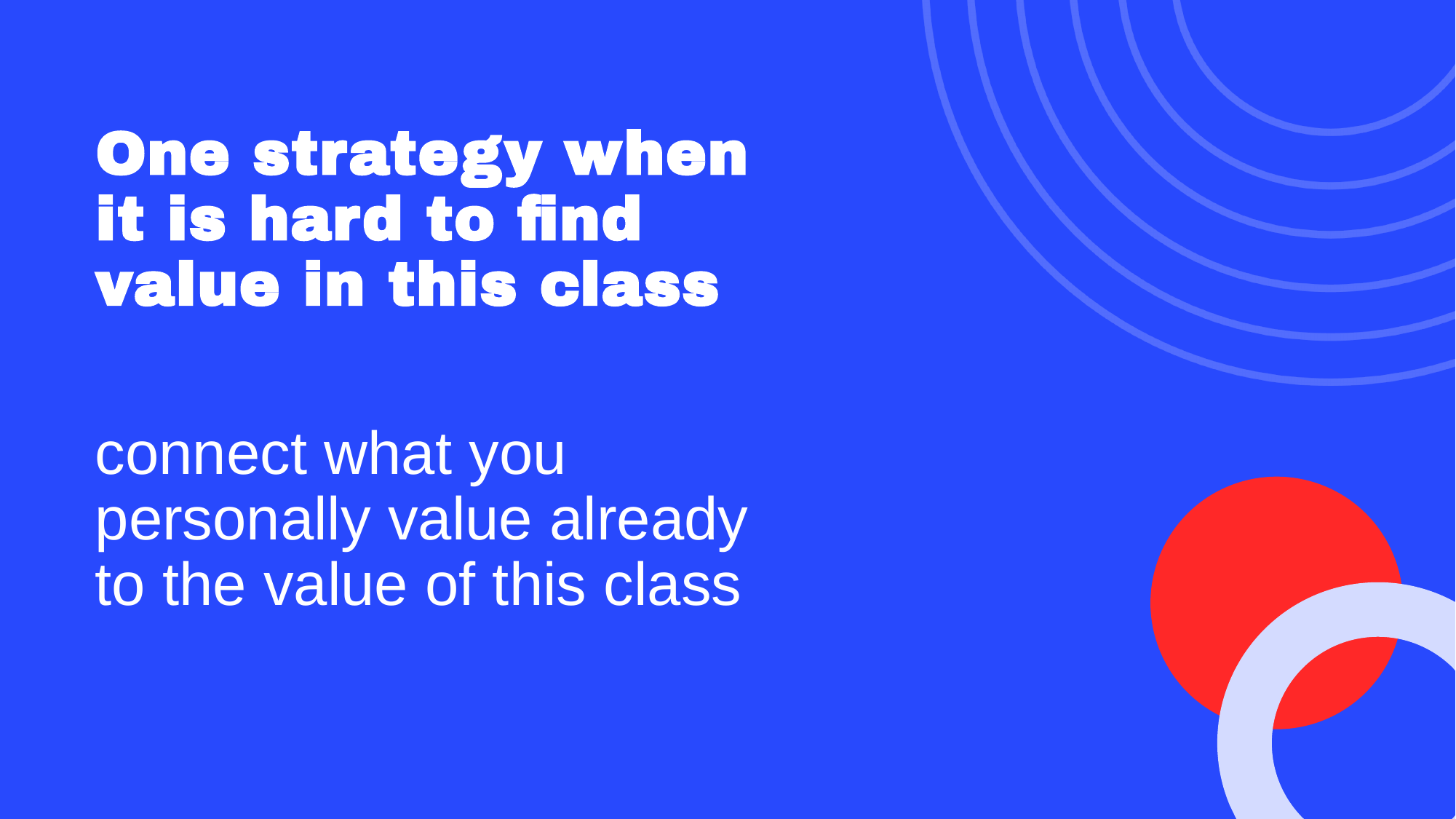

# One strategy when it is hard to find value in this class
connect what you personally value already to the value of this class